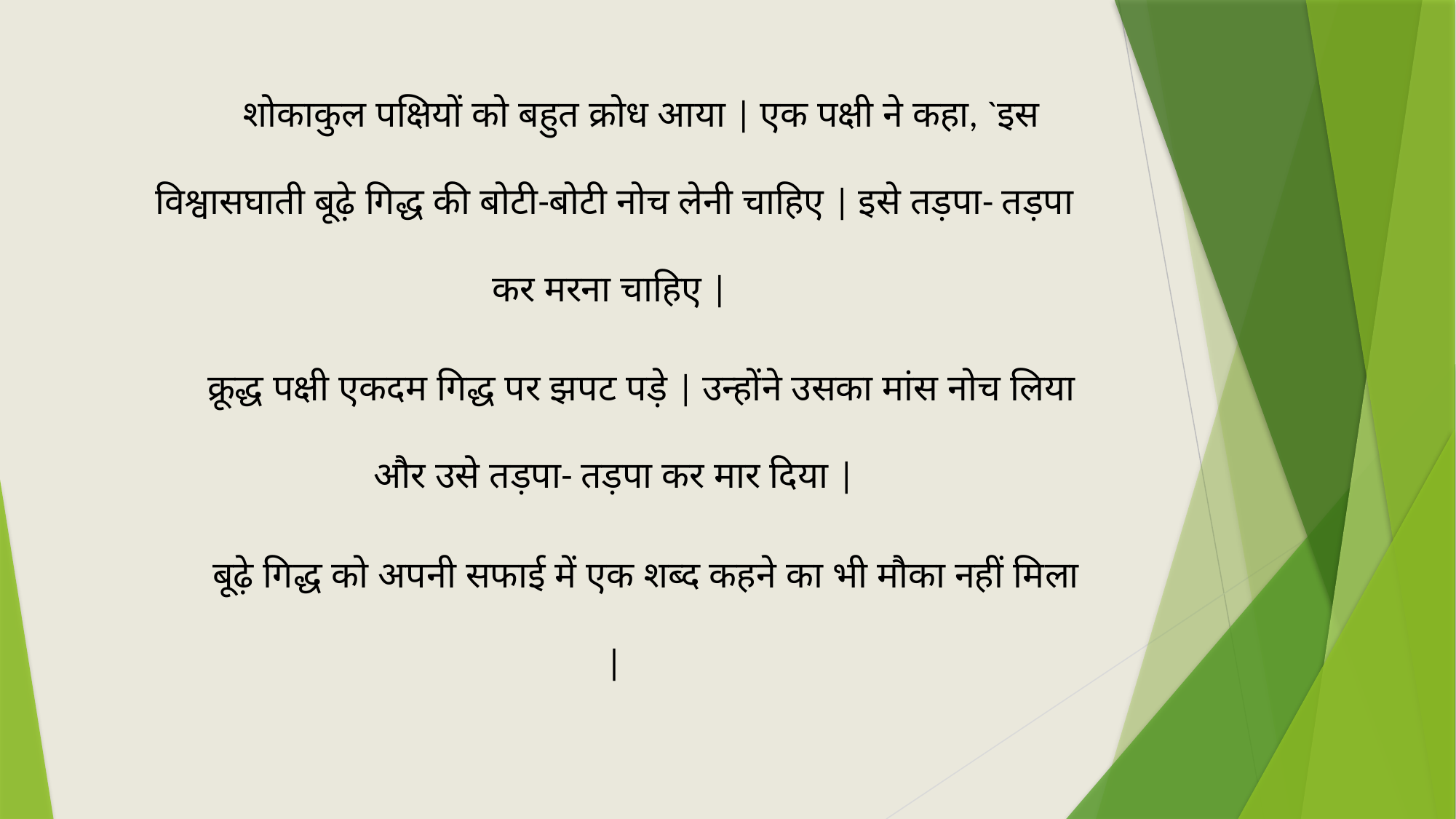

शोकाकुल पक्षियों को बहुत क्रोध आया | एक पक्षी ने कहा, `इस विश्वासघाती बूढ़े गिद्ध की बोटी-बोटी नोच लेनी चाहिए | इसे तड़पा- तड़पा कर मरना चाहिए |
क्रूद्ध पक्षी एकदम गिद्ध पर झपट पड़े | उन्होंने उसका मांस नोच लिया और उसे तड़पा- तड़पा कर मार दिया |
 बूढ़े गिद्ध को अपनी सफाई में एक शब्द कहने का भी मौका नहीं मिला |